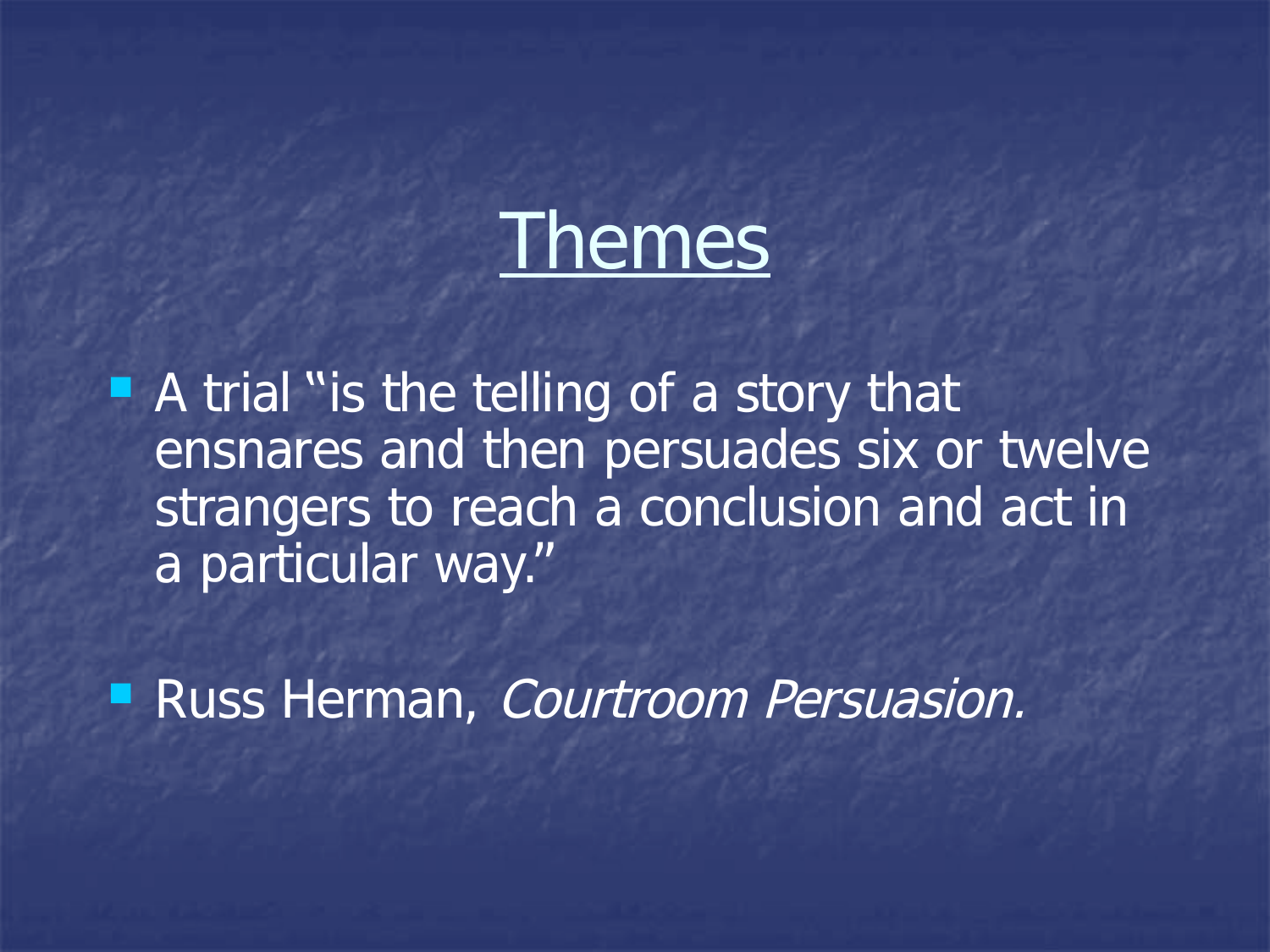

# Themes
A trial “is the telling of a story that ensnares and then persuades six or twelve strangers to reach a conclusion and act in a particular way.”

Russ Herman, Courtroom Persuasion.